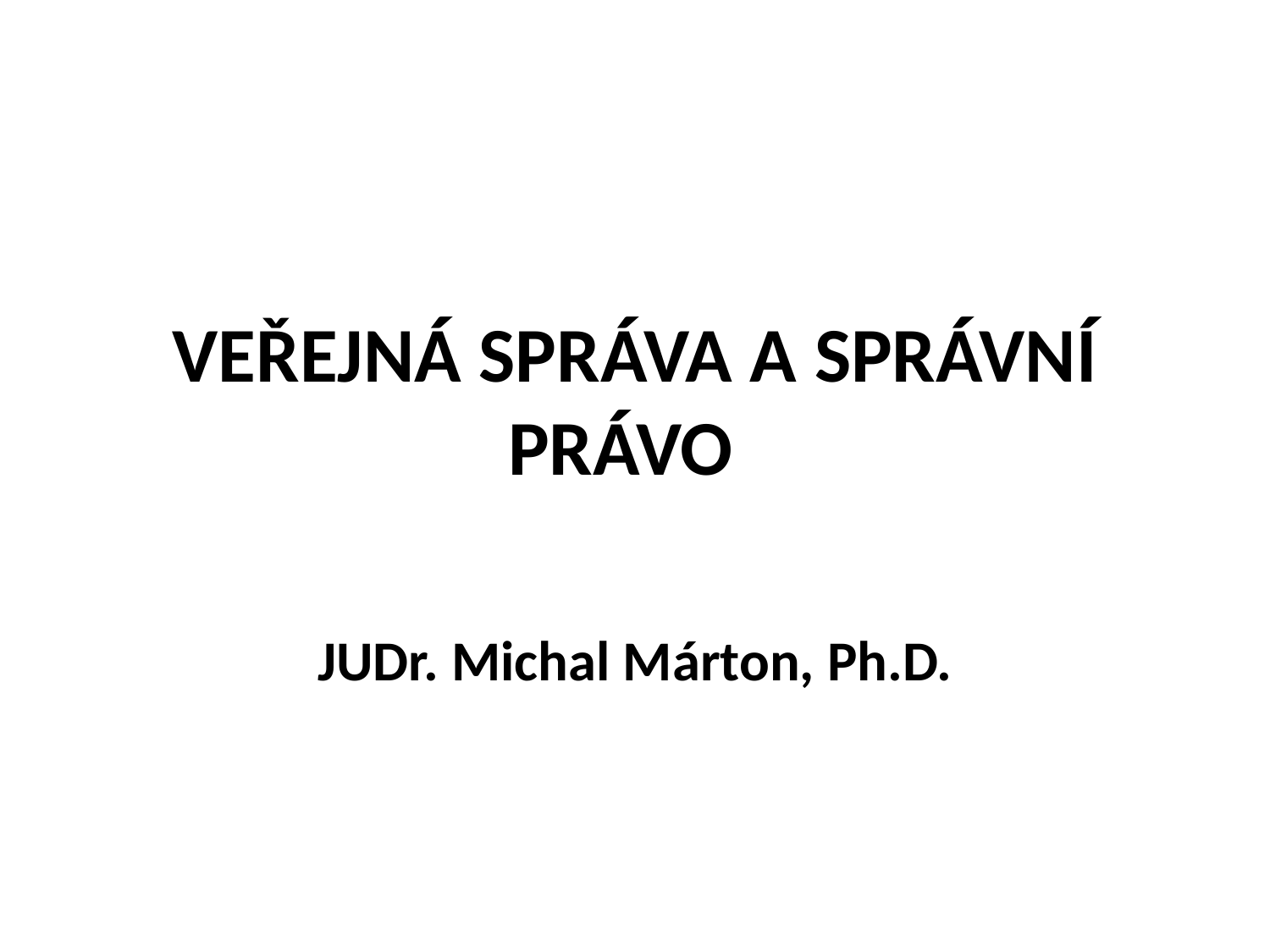

# VEŘEJNÁ SPRÁVA A SPRÁVNÍ PRÁVO

JUDr. Michal Márton, Ph.D.